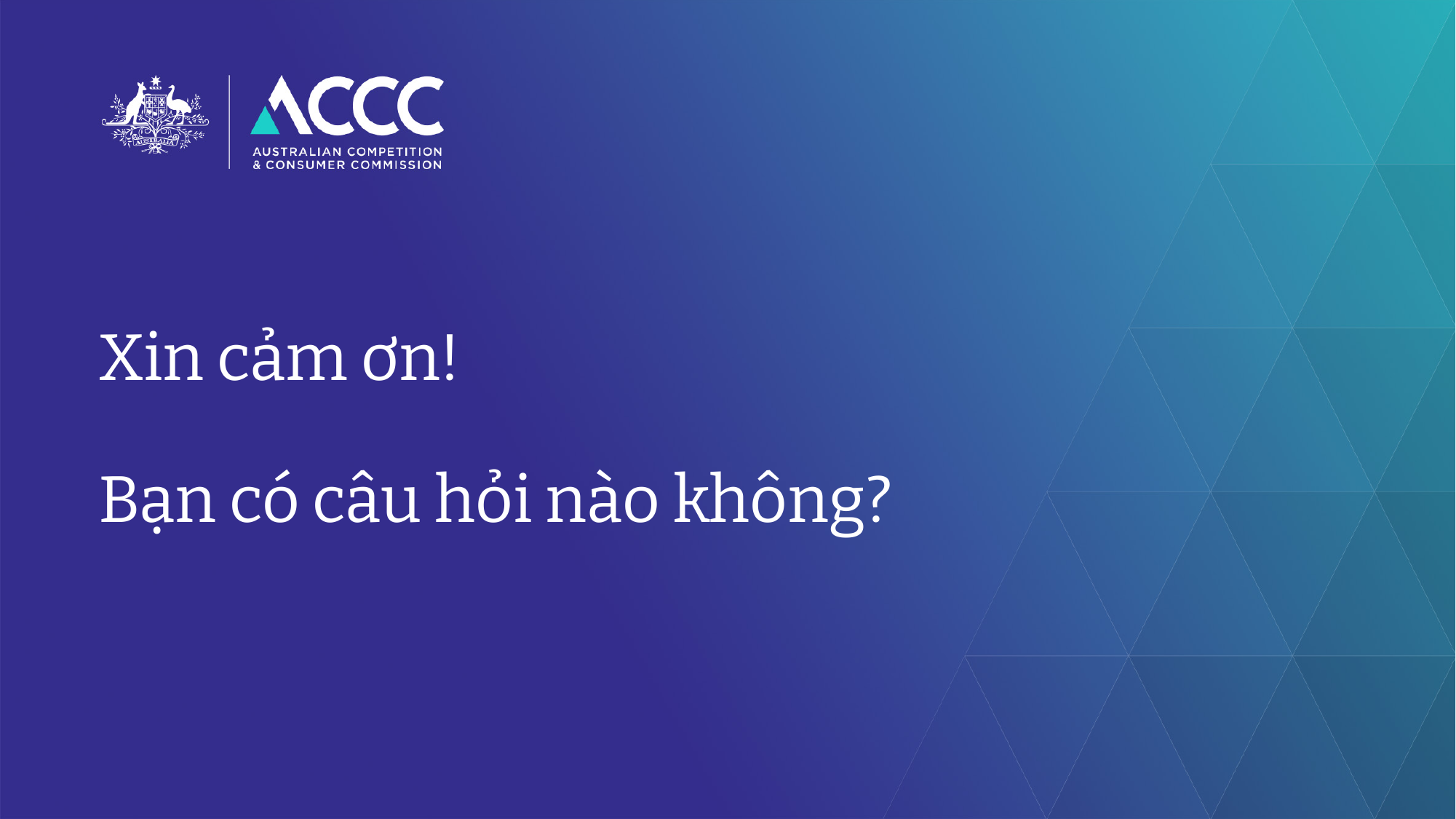

# Xin cảm ơn! Bạn có câu hỏi nào không?